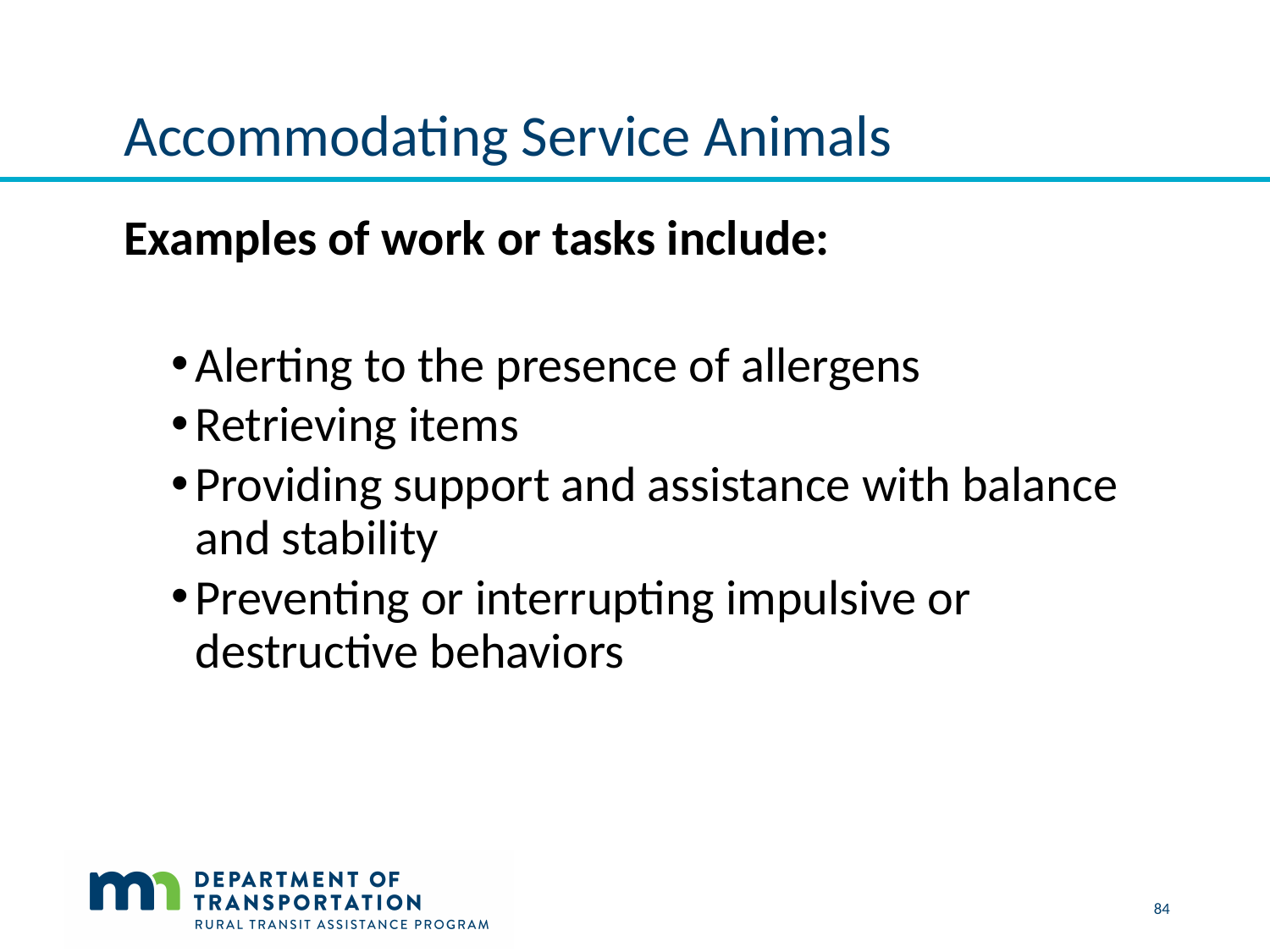

# Accommodating Service Animals
Examples of work or tasks include:

Alerting to the presence of allergens
Retrieving items
Providing support and assistance with balance and stability
Preventing or interrupting impulsive or destructive behaviors

  84